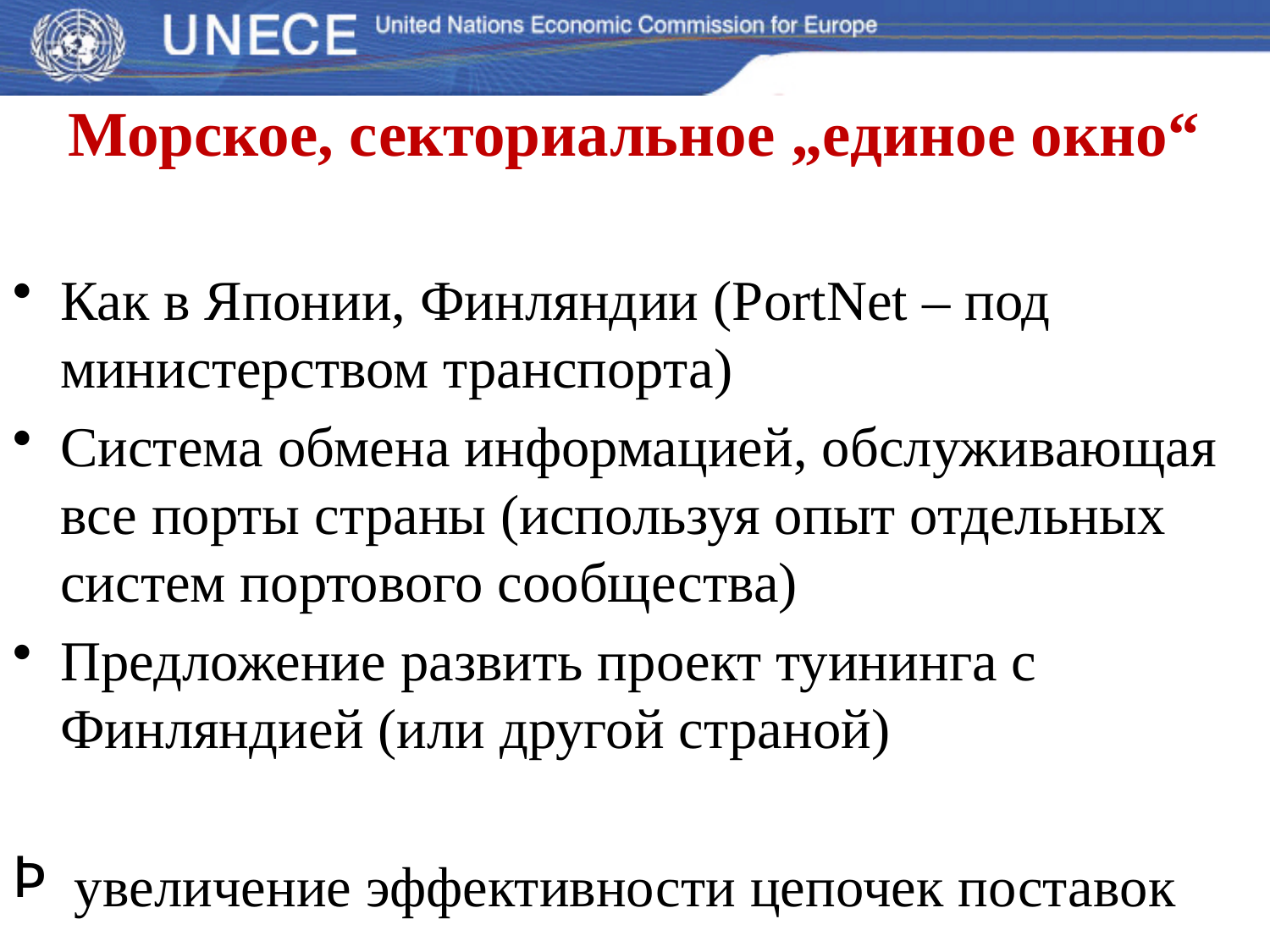

# Морское, секториальное „единое окно“
Как в Японии, Финляндии (PortNet – под министерством транспорта)
Система обмена информацией, обслуживающая все порты страны (используя опыт отдельных систем портового сообщества)
Предложение развить проект туининга с Финляндией (или другой страной)

 увеличeние эффективности цепочек поставок